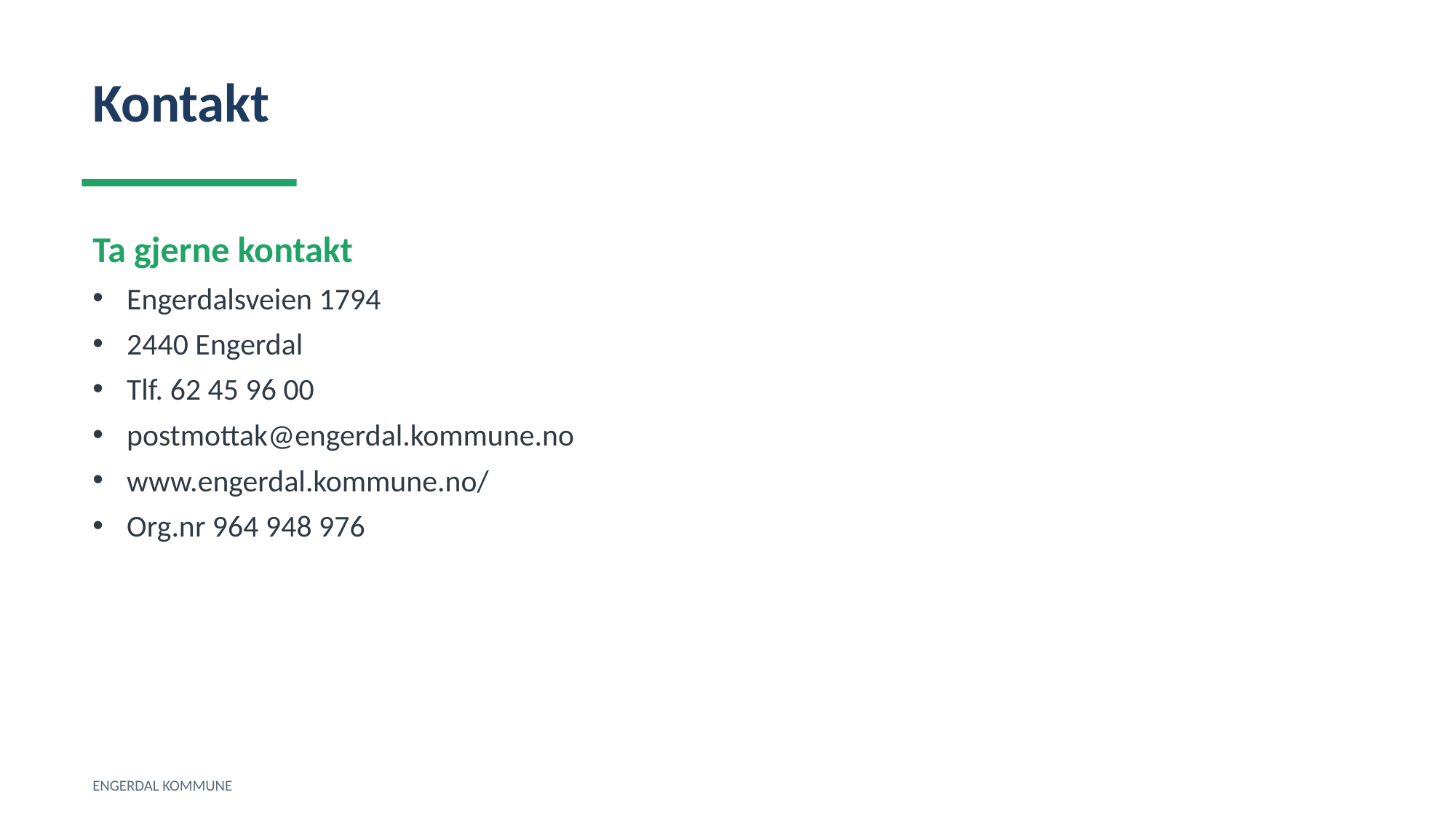

Kontakt

Ta gjerne kontakt
Engerdalsveien 1794
2440 Engerdal
Tlf. 62 45 96 00
postmottak@engerdal.kommune.no
www.engerdal.kommune.no/
Org.nr 964 948 976
ENGERDAL KOMMUNE